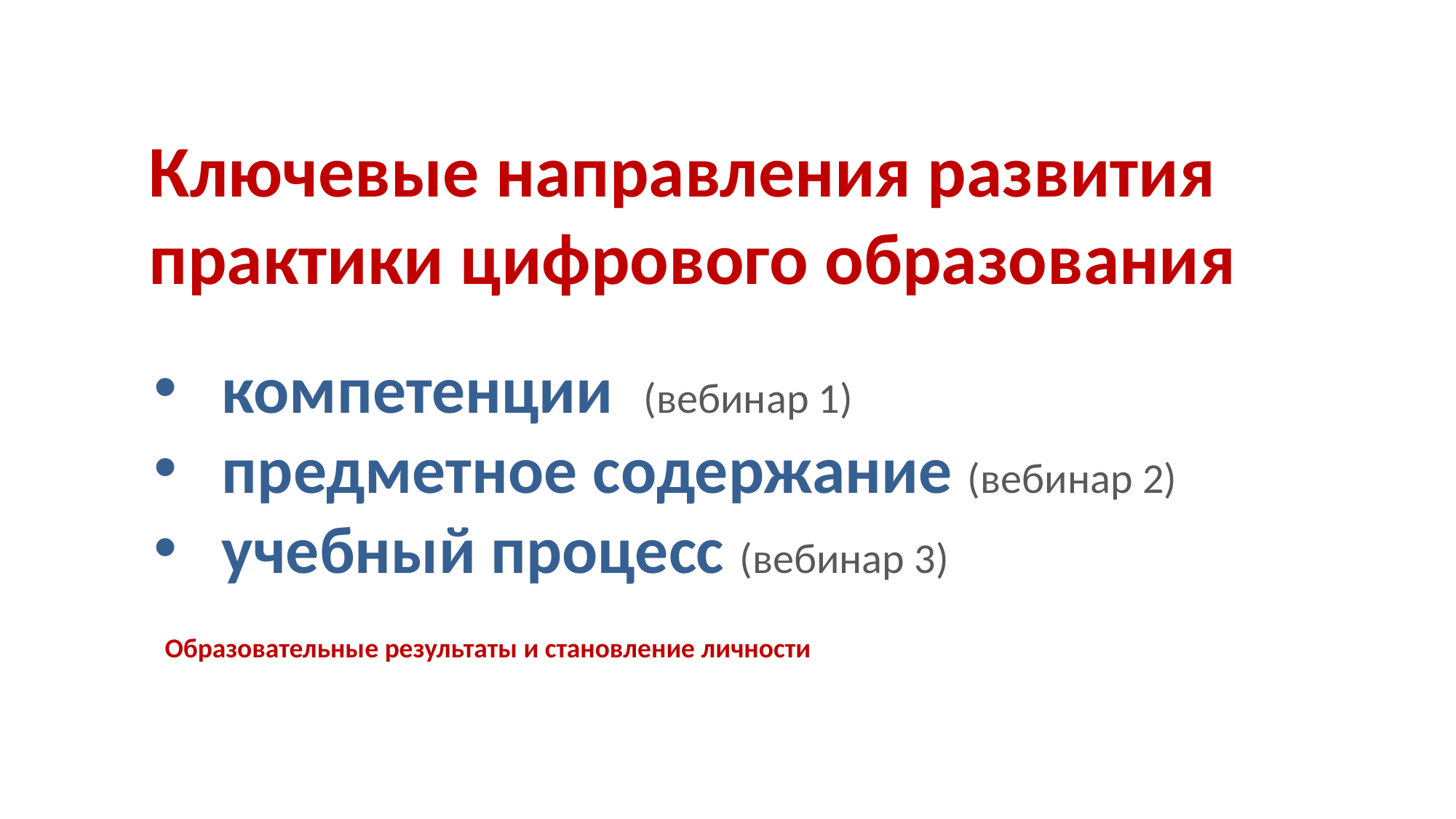

Ключевые направления развития практики цифрового образования
компетенции  (вебинар 1)
предметное содержание (вебинар 2)
учебный процесс (вебинар 3)
Образовательные результаты и становление личности